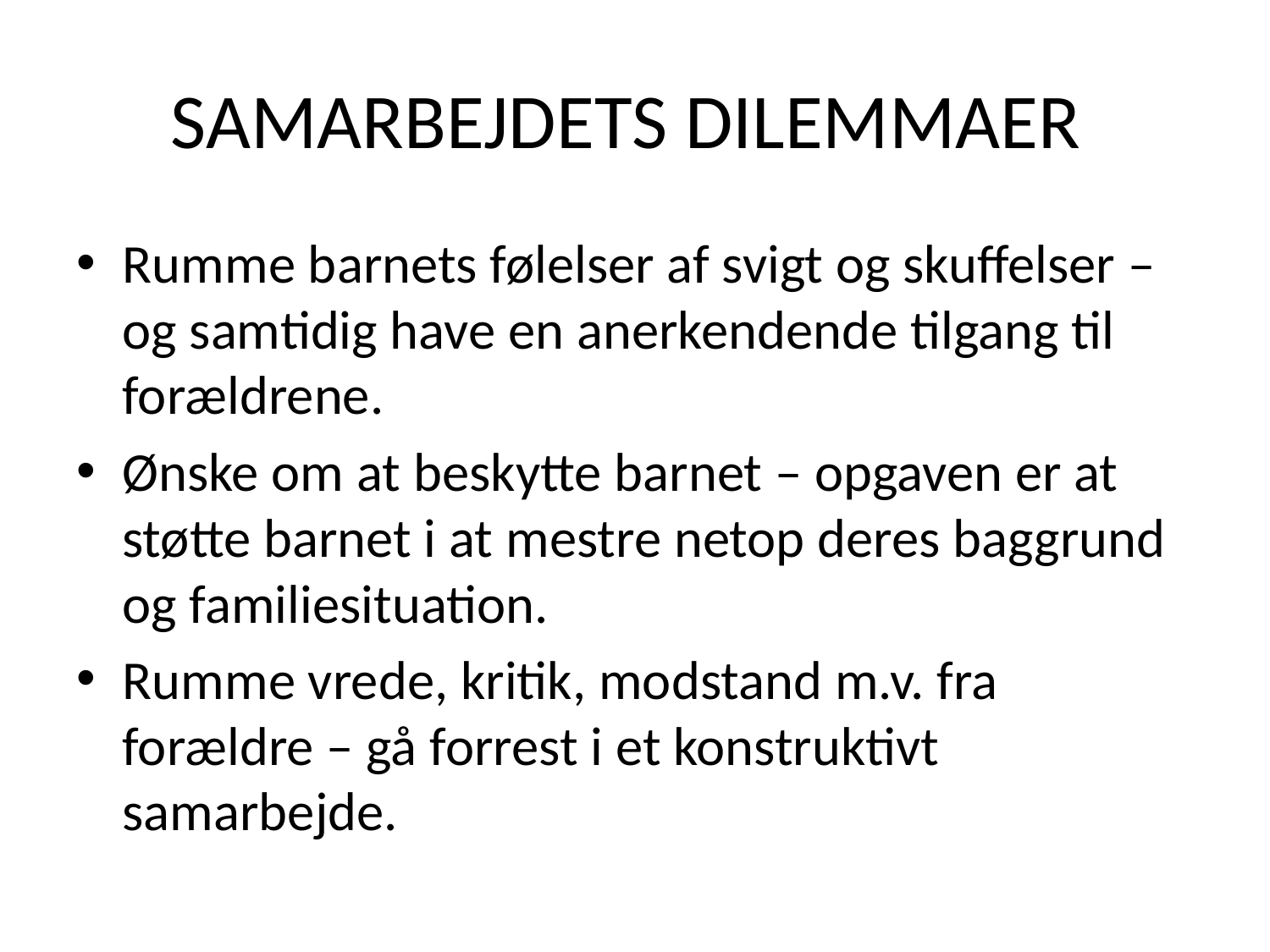

# SAMARBEJDETS DILEMMAER
Rumme barnets følelser af svigt og skuffelser – og samtidig have en anerkendende tilgang til forældrene.
Ønske om at beskytte barnet – opgaven er at støtte barnet i at mestre netop deres baggrund og familiesituation.
Rumme vrede, kritik, modstand m.v. fra forældre – gå forrest i et konstruktivt samarbejde.